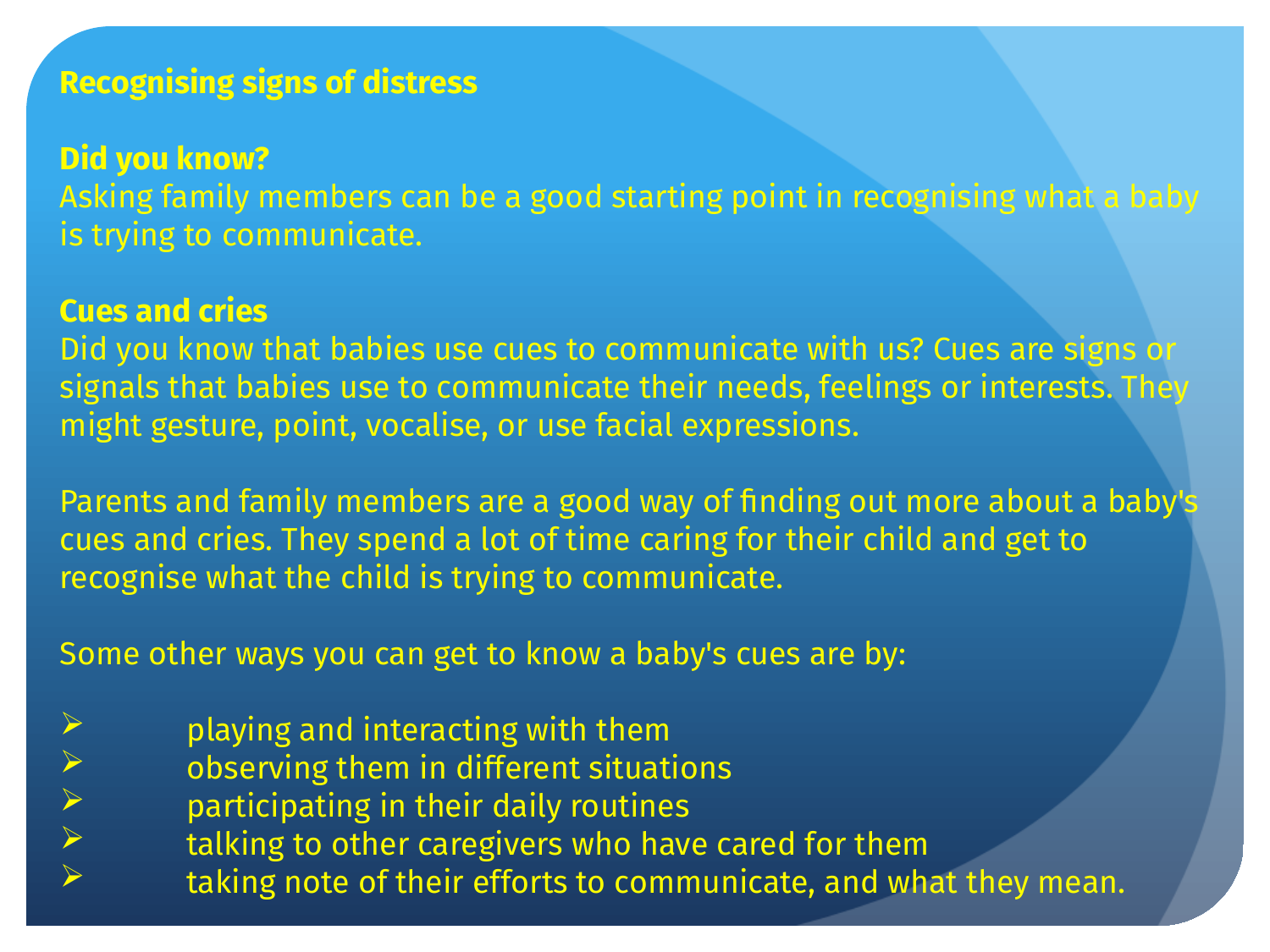

Recognising signs of distress

Did you know?
Asking family members can be a good starting point in recognising what a baby is trying to communicate.

Cues and cries
Did you know that babies use cues to communicate with us? Cues are signs or signals that babies use to communicate their needs, feelings or interests. They might gesture, point, vocalise, or use facial expressions.

Parents and family members are a good way of finding out more about a baby's cues and cries. They spend a lot of time caring for their child and get to recognise what the child is trying to communicate.

Some other ways you can get to know a baby's cues are by:

	playing and interacting with them
	observing them in different situations
	participating in their daily routines
	talking to other caregivers who have cared for them
	taking note of their efforts to communicate, and what they mean.